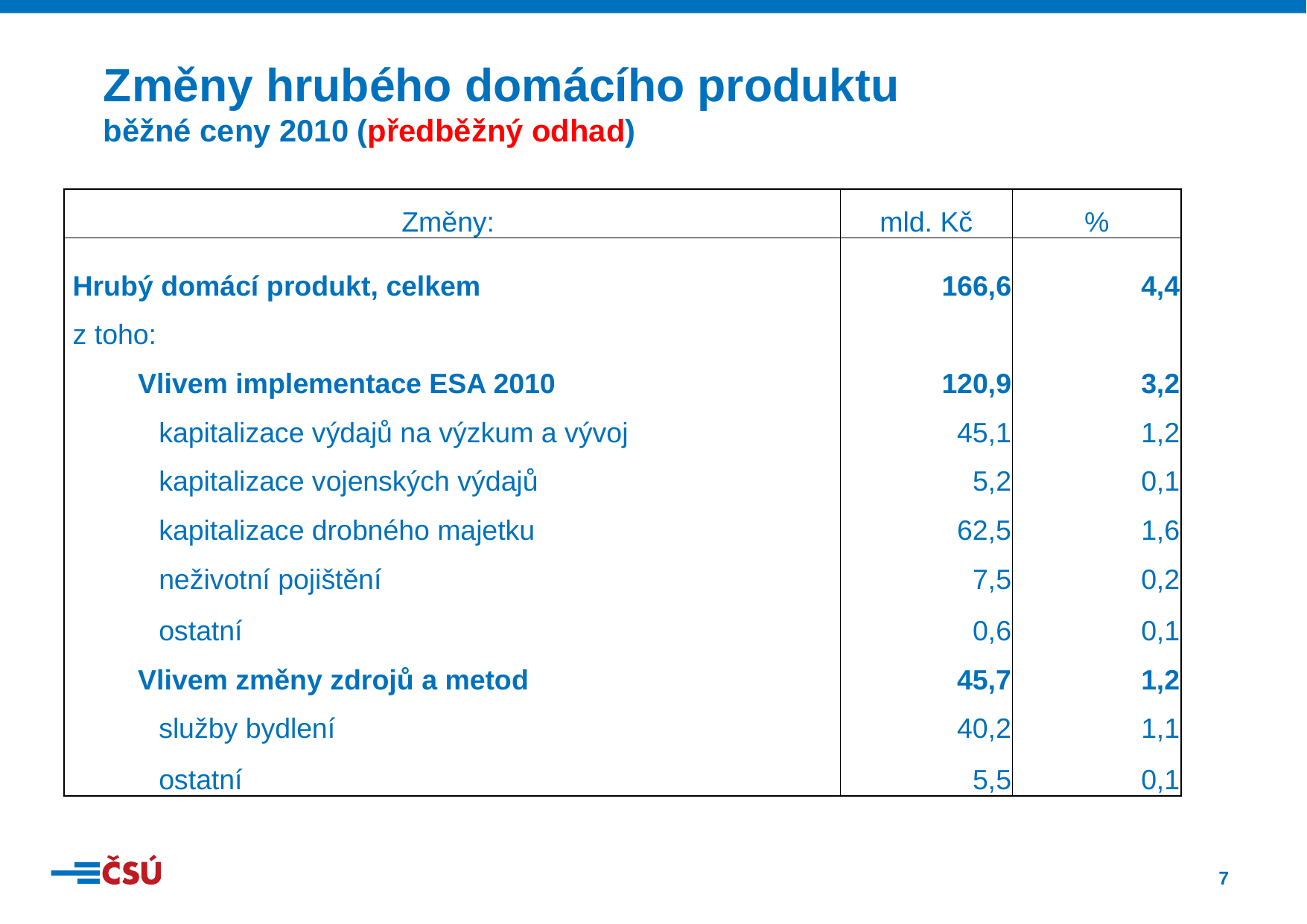

Změny hrubého domácího produktu
běžné ceny 2010 (předběžný odhad)
| Změny: | mld. Kč | % |
| --- | --- | --- |
| Hrubý domácí produkt, celkem | 166,6 | 4,4 |
| z toho: |  |  |
| Vlivem implementace ESA 2010 | 120,9 | 3,2 |
| kapitalizace výdajů na výzkum a vývoj | 45,1 | 1,2 |
| kapitalizace vojenských výdajů | 5,2 | 0,1 |
| kapitalizace drobného majetku | 62,5 | 1,6 |
| neživotní pojištění | 7,5 | 0,2 |
| ostatní | 0,6 | 0,1 |
| Vlivem změny zdrojů a metod | 45,7 | 1,2 |
| služby bydlení | 40,2 | 1,1 |
| ostatní | 5,5 | 0,1 |